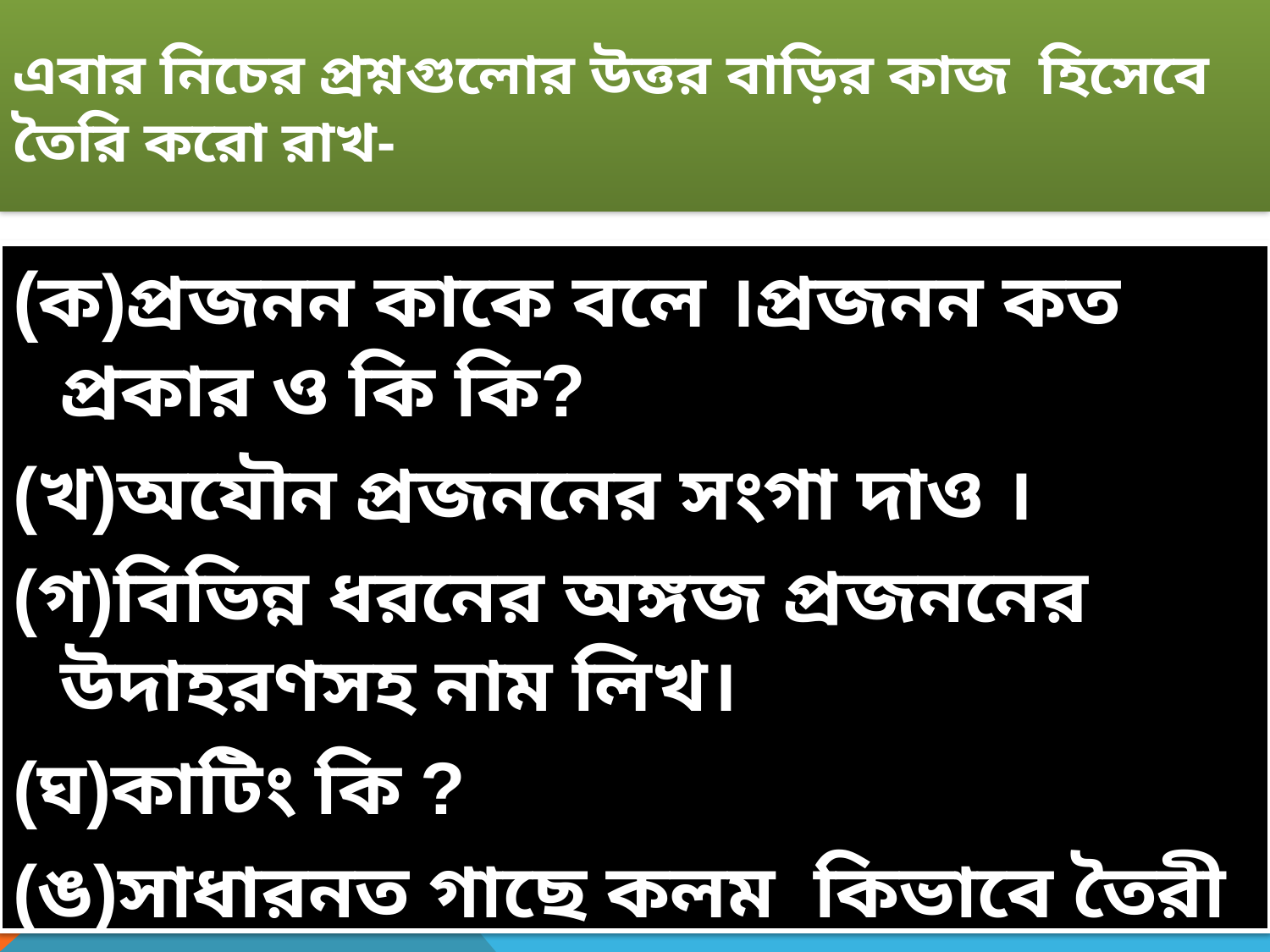

# এবার নিচের প্রশ্নগুলোর উত্তর বাড়ির কাজ  হিসেবে তৈরি করো রাখ-
(ক)প্রজনন কাকে বলে ।প্রজনন কত প্রকার ও কি কি?
(খ)অযৌন প্রজননের সংগা দাও ।
(গ)বিভিন্ন ধরনের অঙ্গজ প্রজননের উদাহরণসহ নাম লিখ।
(ঘ)কাটিং কি ?
(ঙ)সাধারনত গাছে কলম  কিভাবে তৈরী করা হয়?